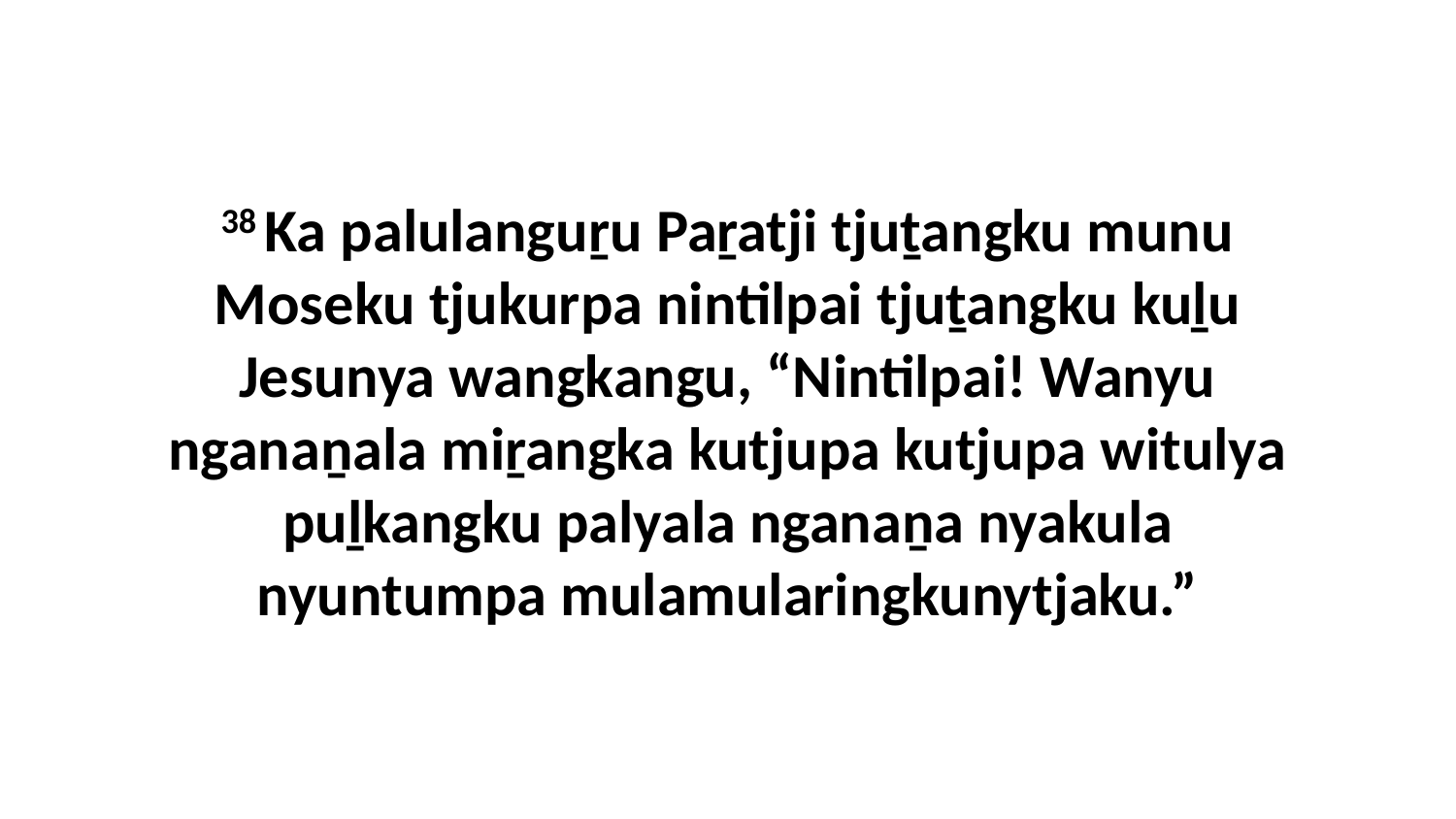

38 Ka palulanguṟu Paṟatji tjuṯangku munu Moseku tjukurpa nintilpai tjuṯangku kuḻu Jesunya wangkangu, “Nintilpai! Wanyu nganaṉala miṟangka kutjupa kutjupa witulya puḻkangku palyala nganaṉa nyakula nyuntumpa mulamularingkunytjaku.”